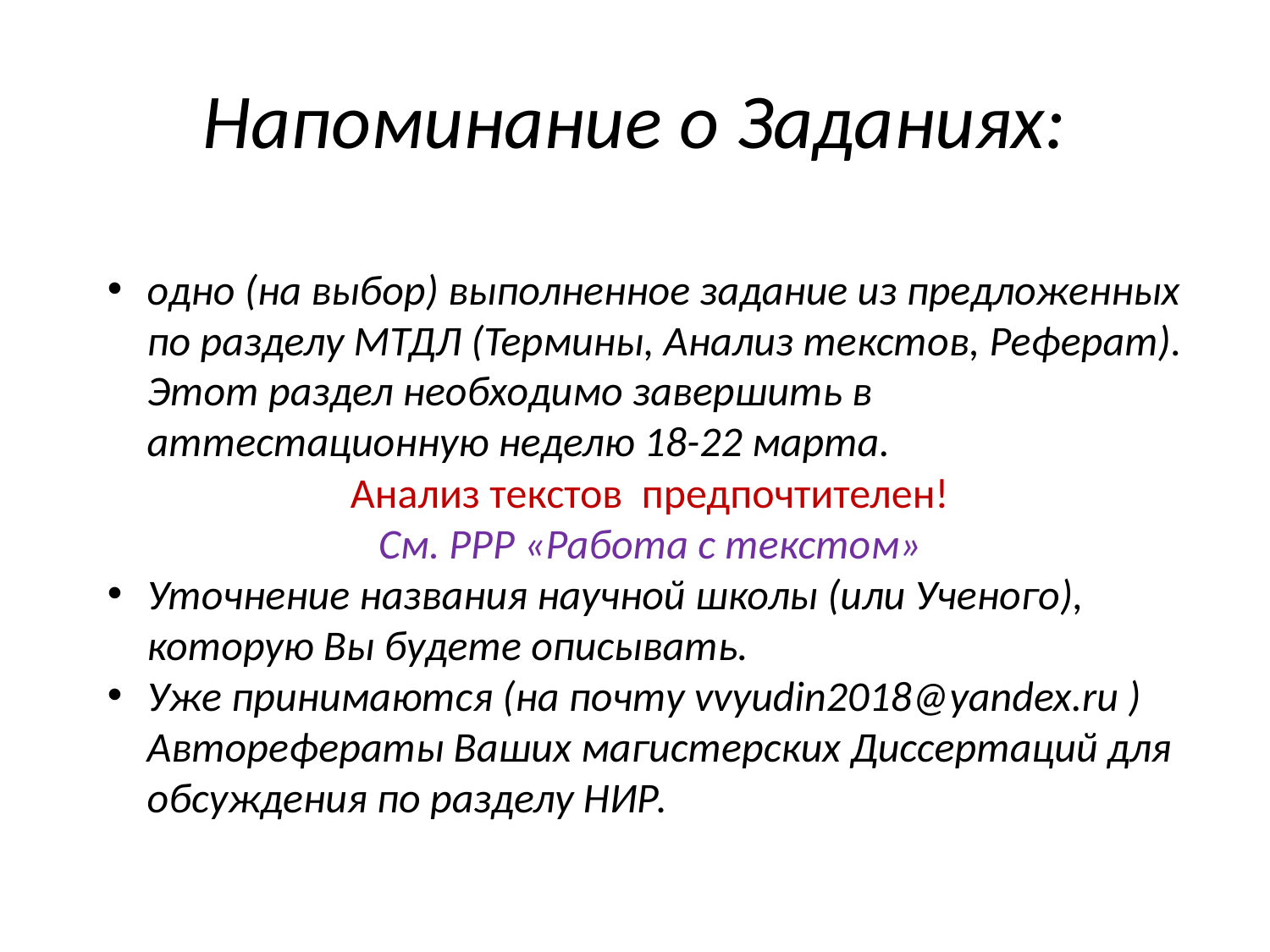

# Напоминание о Заданиях:
одно (на выбор) выполненное задание из предложенных по разделу МТДЛ (Термины, Анализ текстов, Реферат). Этот раздел необходимо завершить в аттестационную неделю 18-22 марта.
Анализ текстов  предпочтителен!
См. РРР «Работа с текстом»
Уточнение названия научной школы (или Ученого), которую Вы будете описывать.
Уже принимаются (на почту vvyudin2018@yandex.ru ) Авторефераты Ваших магистерских Диссертаций для обсуждения по разделу НИР.